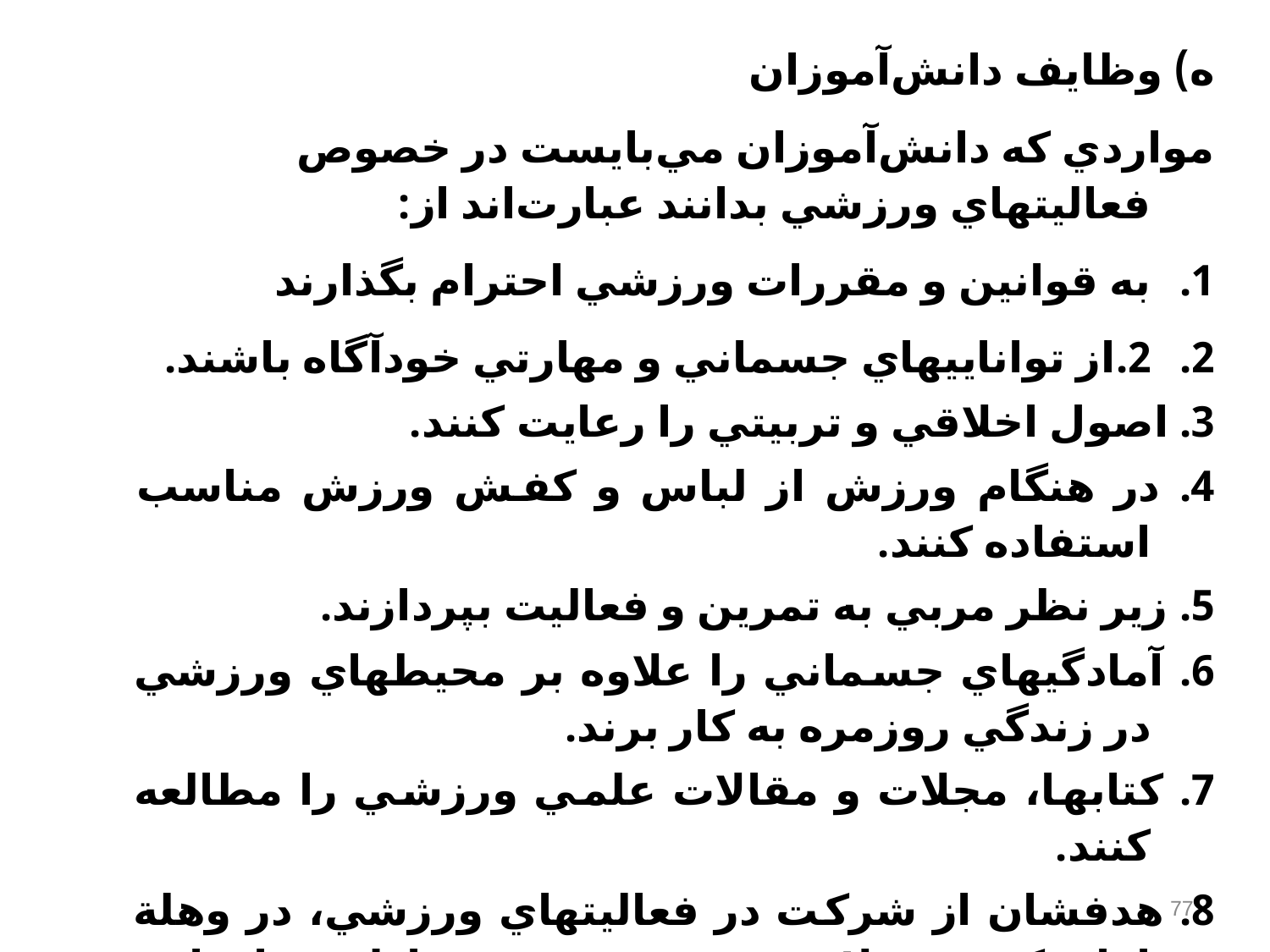

ه) وظايف دانش‌آموزان‌
مواردي كه دانش‌آموزان مي‌بايست در خصوص فعاليتهاي ورزشي بدانند عبارت‌اند از:
به قوانين و مقررات ورزشي احترام بگذارند
2.از تواناييهاي جسماني و مهارتي خودآگاه باشند.
3. اصول اخلاقي و تربيتي را رعايت كنند.
4. در هنگام ورزش از لباس و كفش ورزش مناسب استفاده كنند.
5. زير نظر مربي به تمرين و فعاليت بپردازند.
6. آمادگيهاي جسماني را علاوه بر محيطهاي ورزشي در زندگي روزمره به كار برند.
7. كتابها، مجلات و مقالات علمي ورزشي را مطالعه كنند.
8. هدفشان از شركت در فعاليتهاي ورزشي‌، در وهلة اول‌، كسب سلامت و تندرستي و نشاط و شادماني باشد.
77